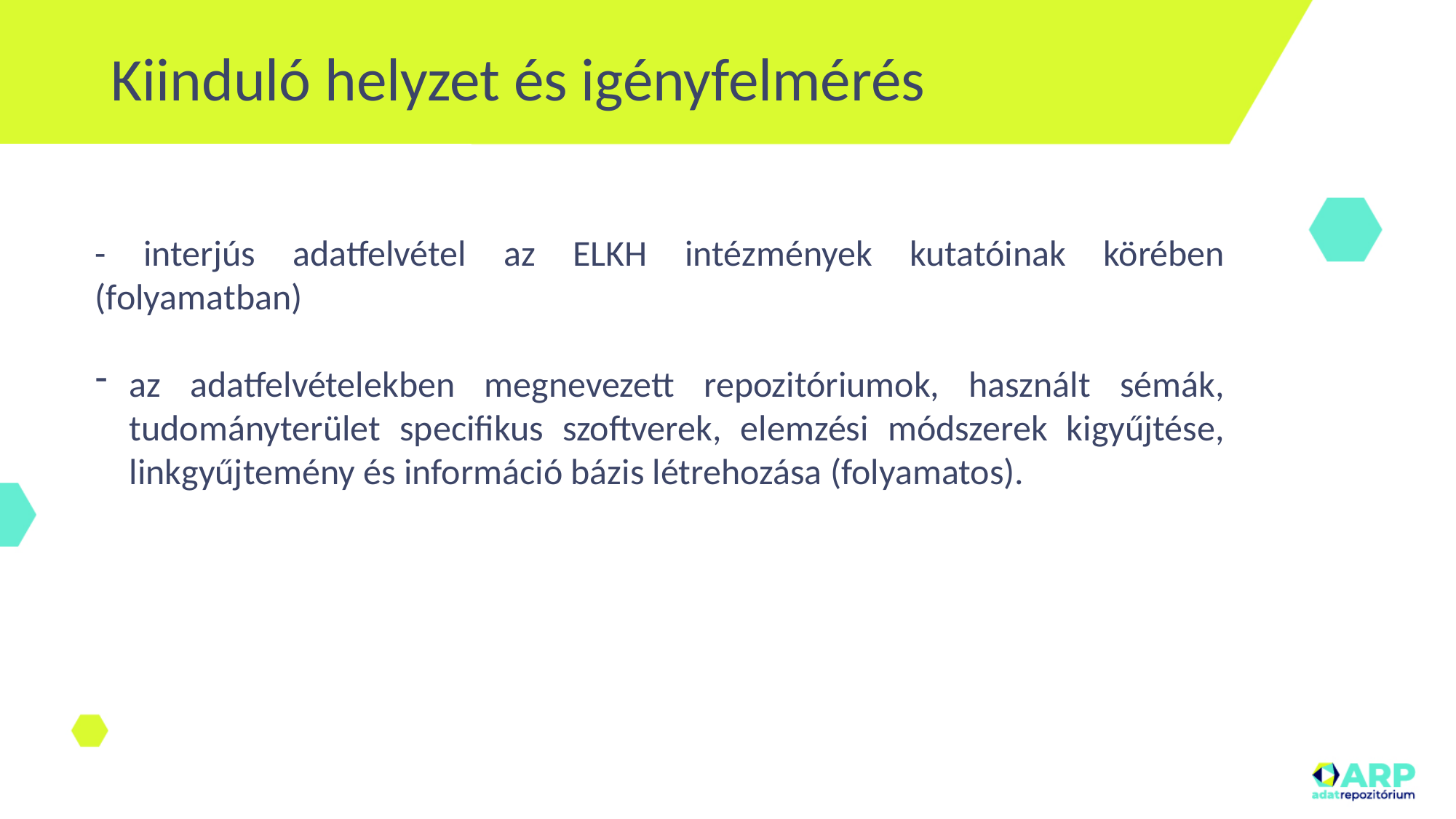

# Kiinduló helyzet és igényfelmérés
- interjús adatfelvétel az ELKH intézmények kutatóinak körében (folyamatban)

az adatfelvételekben megnevezett repozitóriumok, használt sémák, tudományterület specifikus szoftverek, elemzési módszerek kigyűjtése, linkgyűjtemény és információ bázis létrehozása (folyamatos).